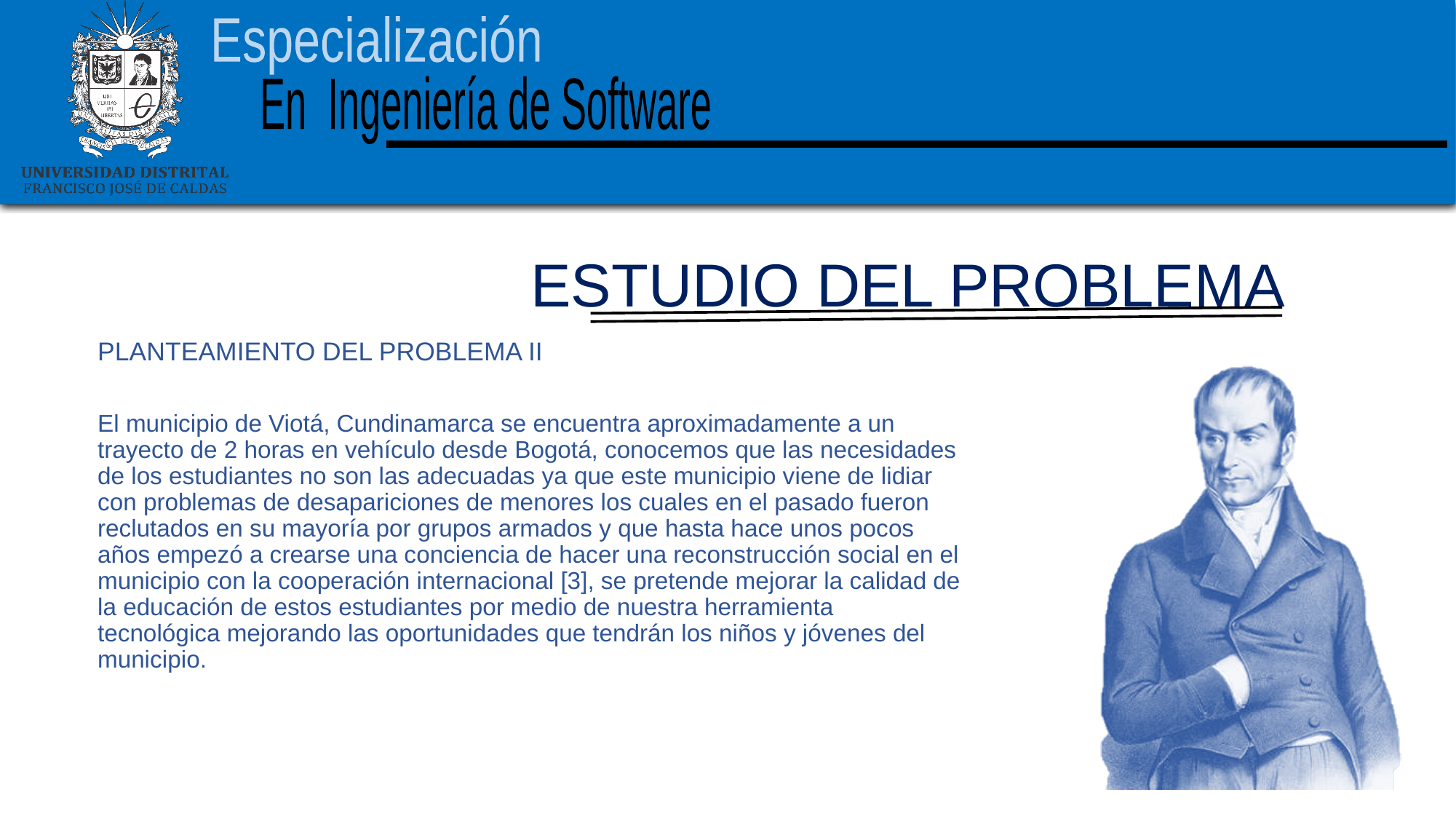

ESTUDIO DEL PROBLEMA
PLANTEAMIENTO DEL PROBLEMA II
El municipio de Viotá, Cundinamarca se encuentra aproximadamente a un trayecto de 2 horas en vehículo desde Bogotá, conocemos que las necesidades de los estudiantes no son las adecuadas ya que este municipio viene de lidiar con problemas de desapariciones de menores los cuales en el pasado fueron reclutados en su mayoría por grupos armados y que hasta hace unos pocos años empezó a crearse una conciencia de hacer una reconstrucción social en el municipio con la cooperación internacional [3], se pretende mejorar la calidad de la educación de estos estudiantes por medio de nuestra herramienta tecnológica mejorando las oportunidades que tendrán los niños y jóvenes del municipio.